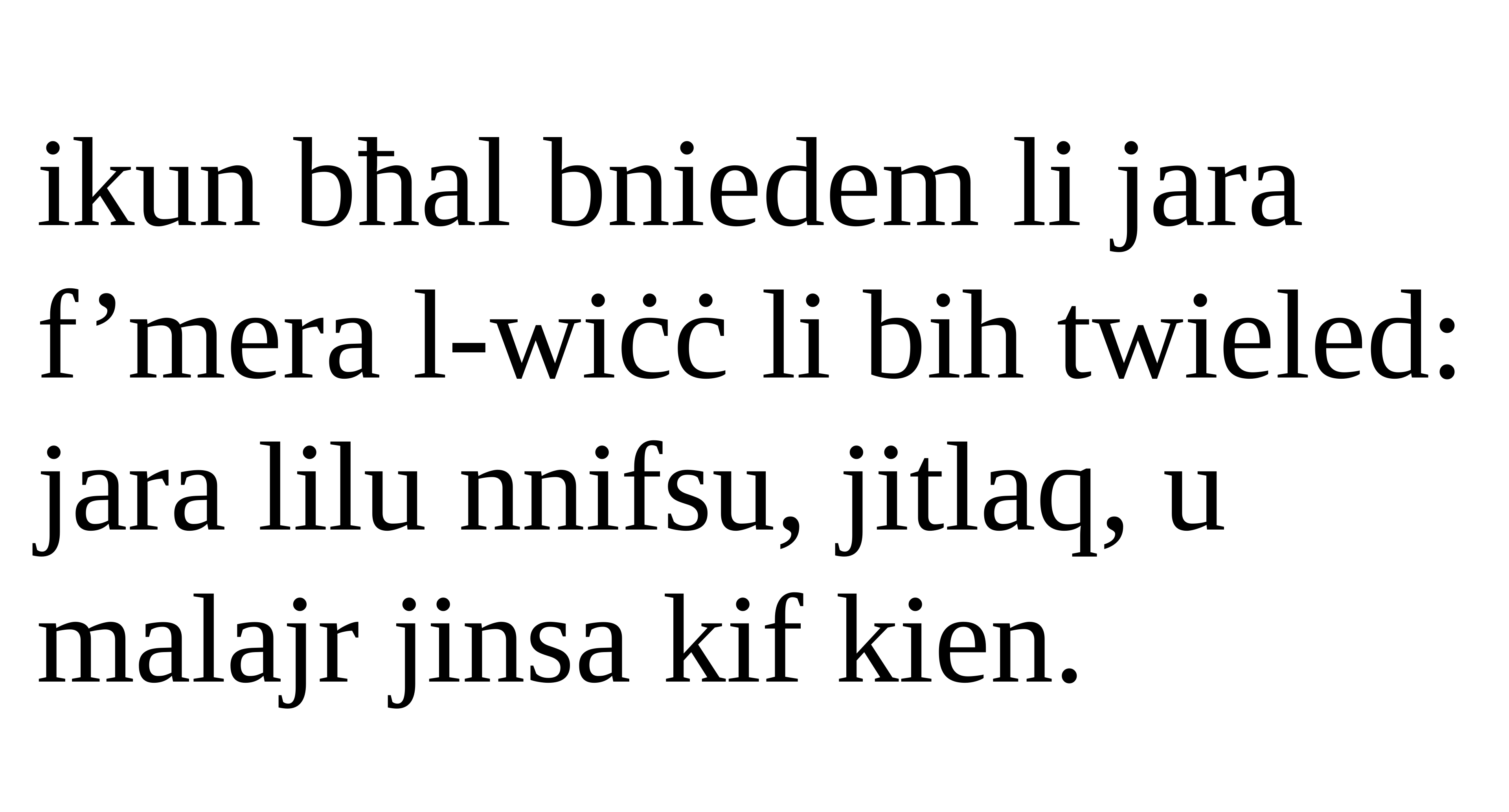

ikun bħal bniedem li jara f’mera l-wiċċ li bih twieled: jara lilu nnifsu, jitlaq, u malajr jinsa kif kien.